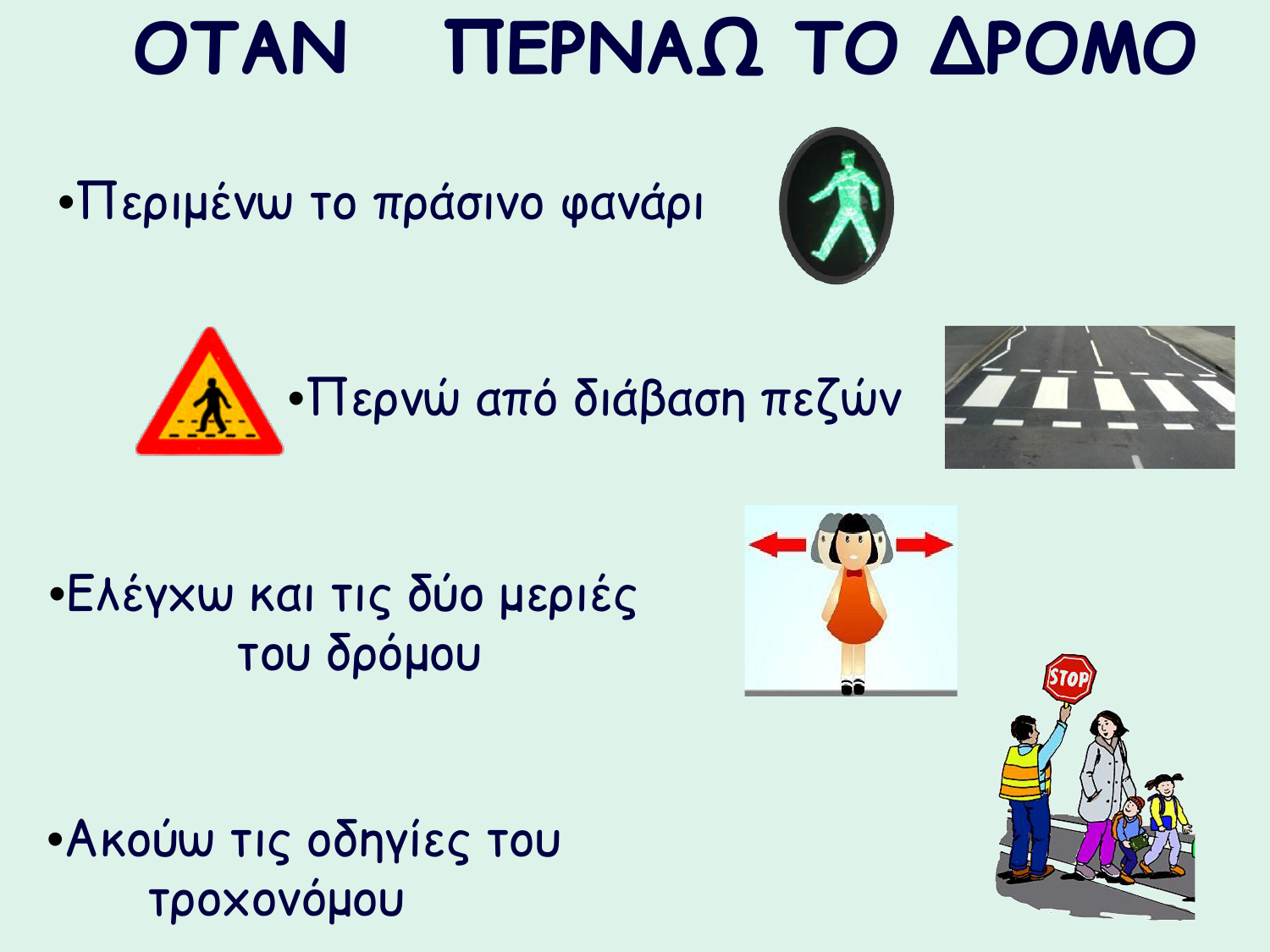

# ΟΤΑΝ	ΠΕΡΝΑΩ ΤΟ ΔΡΟΜΟ

•Περιμένω το πράσινο φανάρι

•Περνώ από διάβαση πεζών

•Ελέγχω και τις δύο μεριές  του δρόμου

•Ακούω τις οδηγίες του τροχονόμου